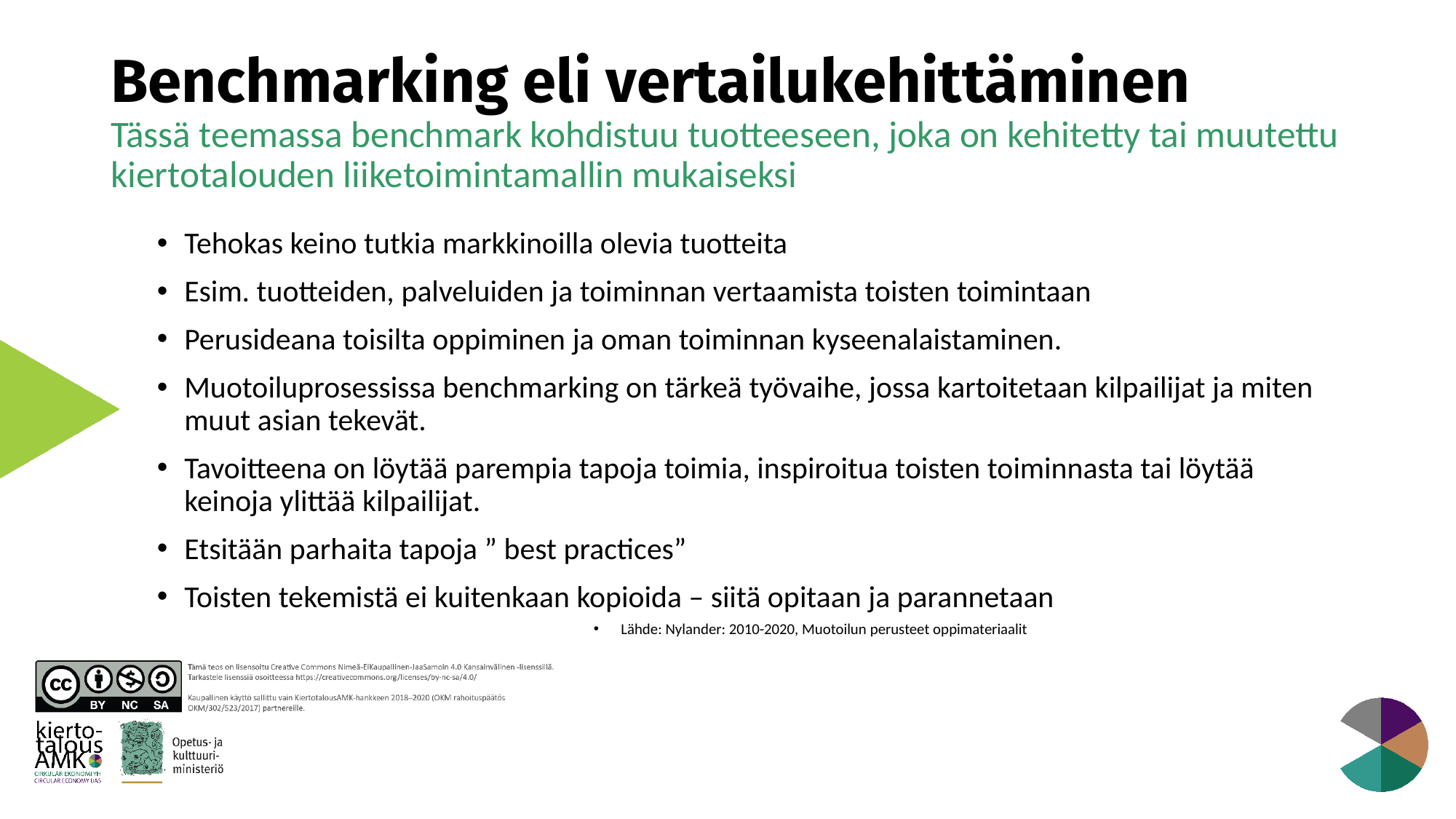

# Benchmarking eli vertailukehittäminen Tässä teemassa benchmark kohdistuu tuotteeseen, joka on kehitetty tai muutettu kiertotalouden liiketoimintamallin mukaiseksi
Tehokas keino tutkia markkinoilla olevia tuotteita
Esim. tuotteiden, palveluiden ja toiminnan vertaamista toisten toimintaan
Perusideana toisilta oppiminen ja oman toiminnan kyseenalaistaminen.
Muotoiluprosessissa benchmarking on tärkeä työvaihe, jossa kartoitetaan kilpailijat ja miten muut asian tekevät.
Tavoitteena on löytää parempia tapoja toimia, inspiroitua toisten toiminnasta tai löytää keinoja ylittää kilpailijat.
Etsitään parhaita tapoja ” best practices”
Toisten tekemistä ei kuitenkaan kopioida – siitä opitaan ja parannetaan
Lähde: Nylander: 2010-2020, Muotoilun perusteet oppimateriaalit